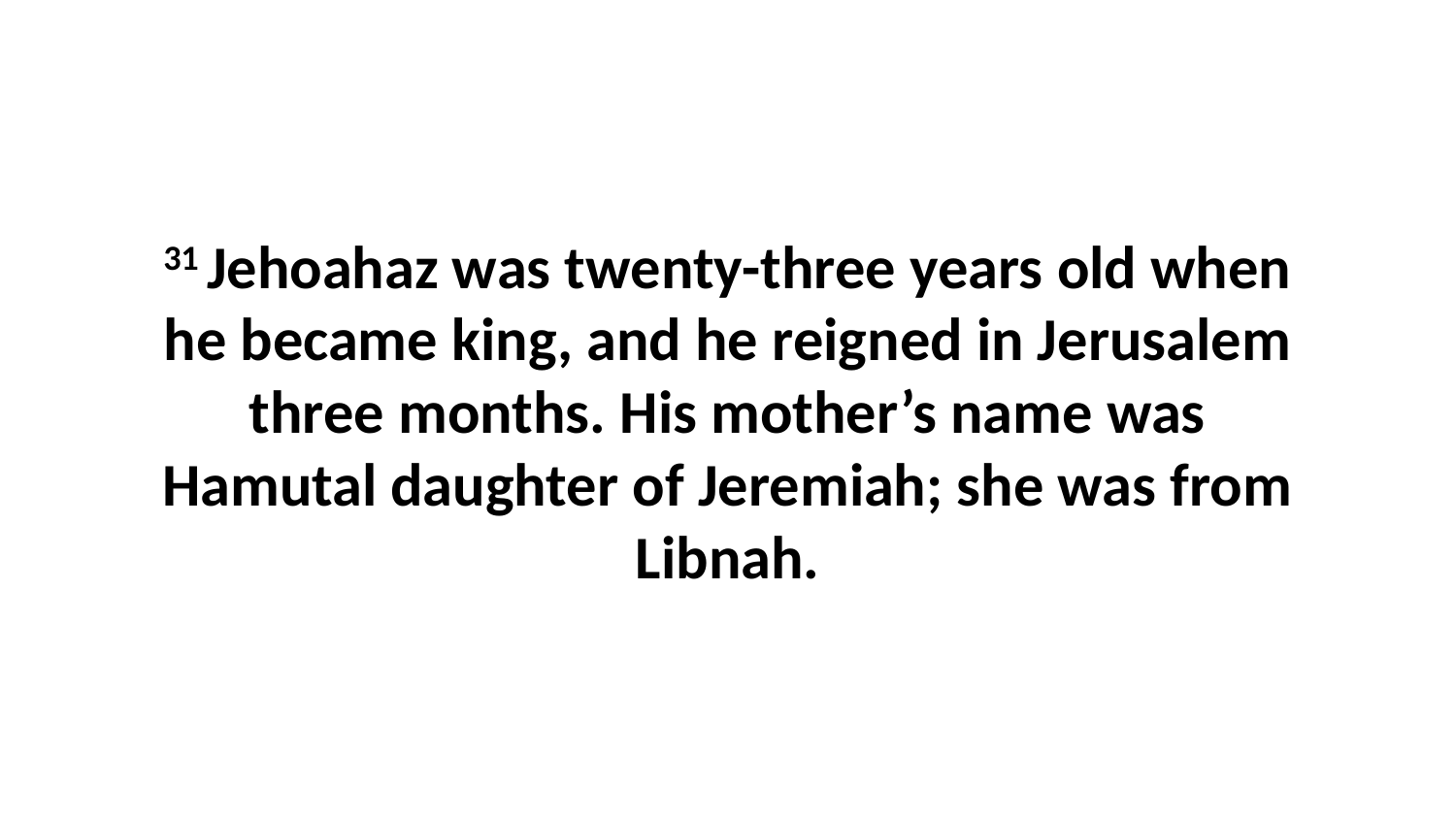

31 Jehoahaz was twenty-three years old when he became king, and he reigned in Jerusalem three months. His mother’s name was Hamutal daughter of Jeremiah; she was from Libnah.